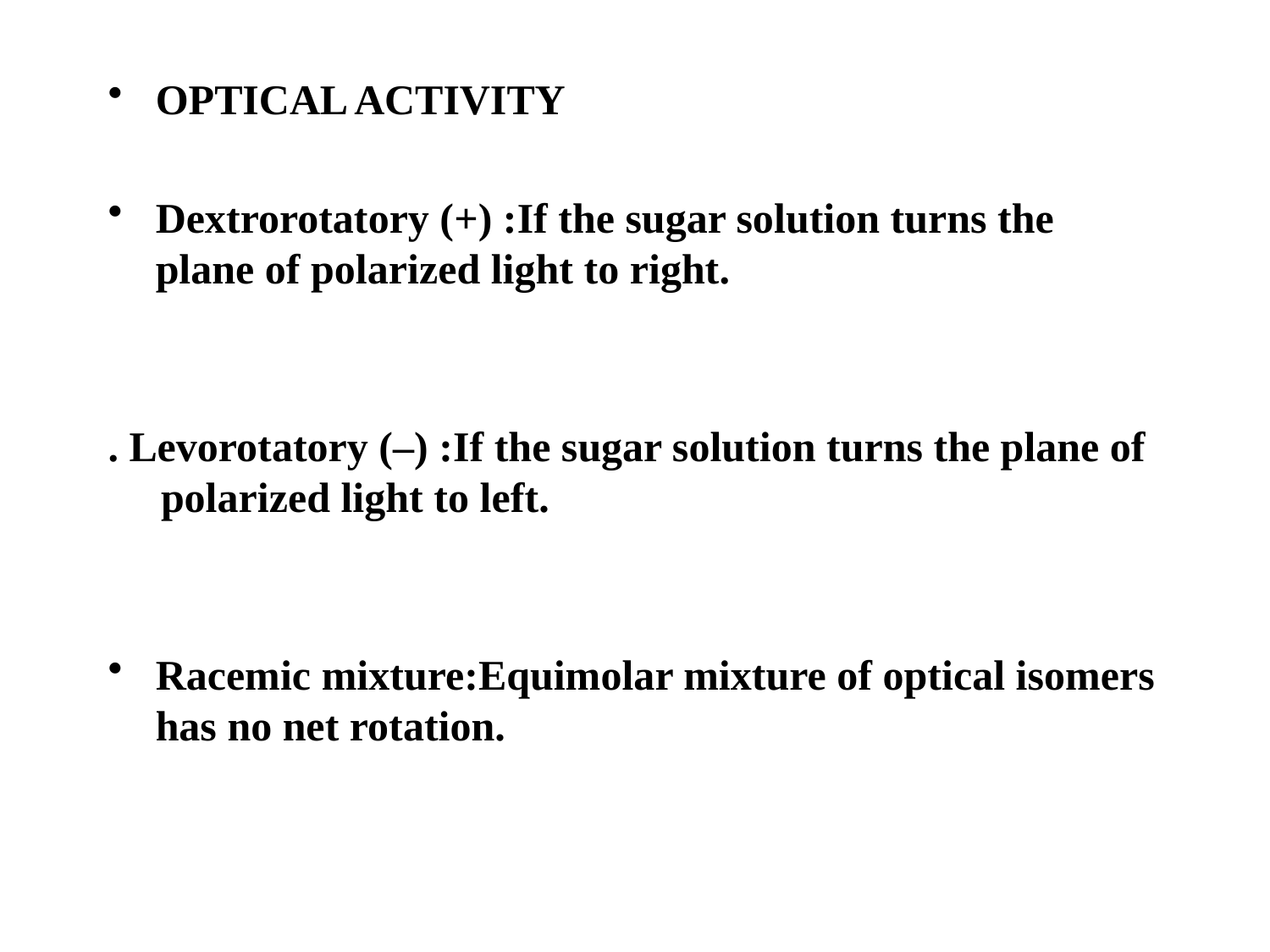

OPTICAL ACTIVITY

Dextrorotatory (+) :If the sugar solution turns the plane of polarized light to right.

. Levorotatory (–) :If the sugar solution turns the plane of       polarized light to left.

Racemic mixture:Equimolar mixture of optical isomers has no net rotation.